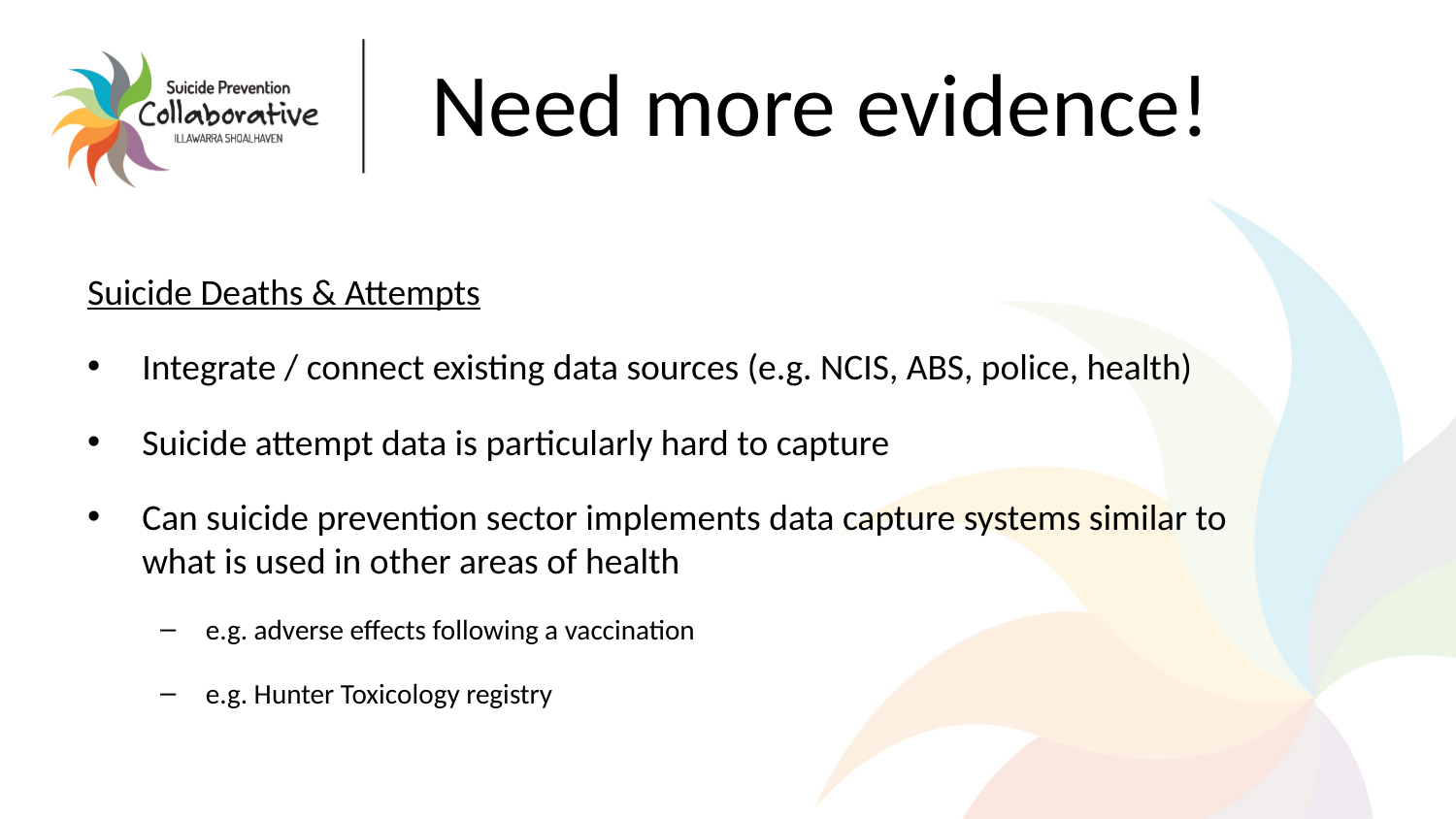

# Need more evidence!
Suicide Deaths & Attempts
Integrate / connect existing data sources (e.g. NCIS, ABS, police, health)
Suicide attempt data is particularly hard to capture
Can suicide prevention sector implements data capture systems similar to what is used in other areas of health
e.g. adverse effects following a vaccination
e.g. Hunter Toxicology registry